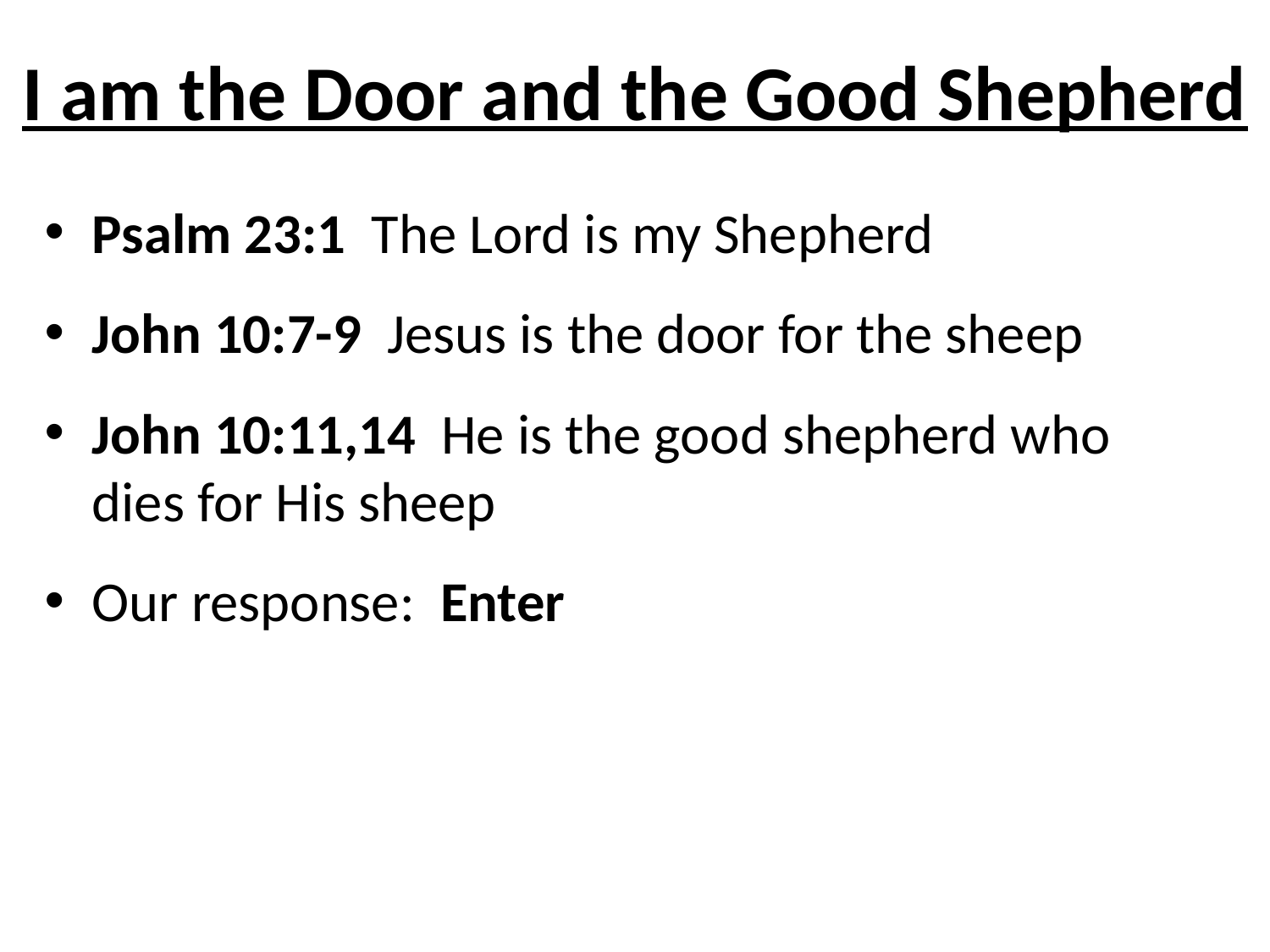

# I am the Door and the Good Shepherd
Psalm 23:1  The Lord is my Shepherd
John 10:7-9  Jesus is the door for the sheep
John 10:11,14  He is the good shepherd who dies for His sheep
Our response:  Enter